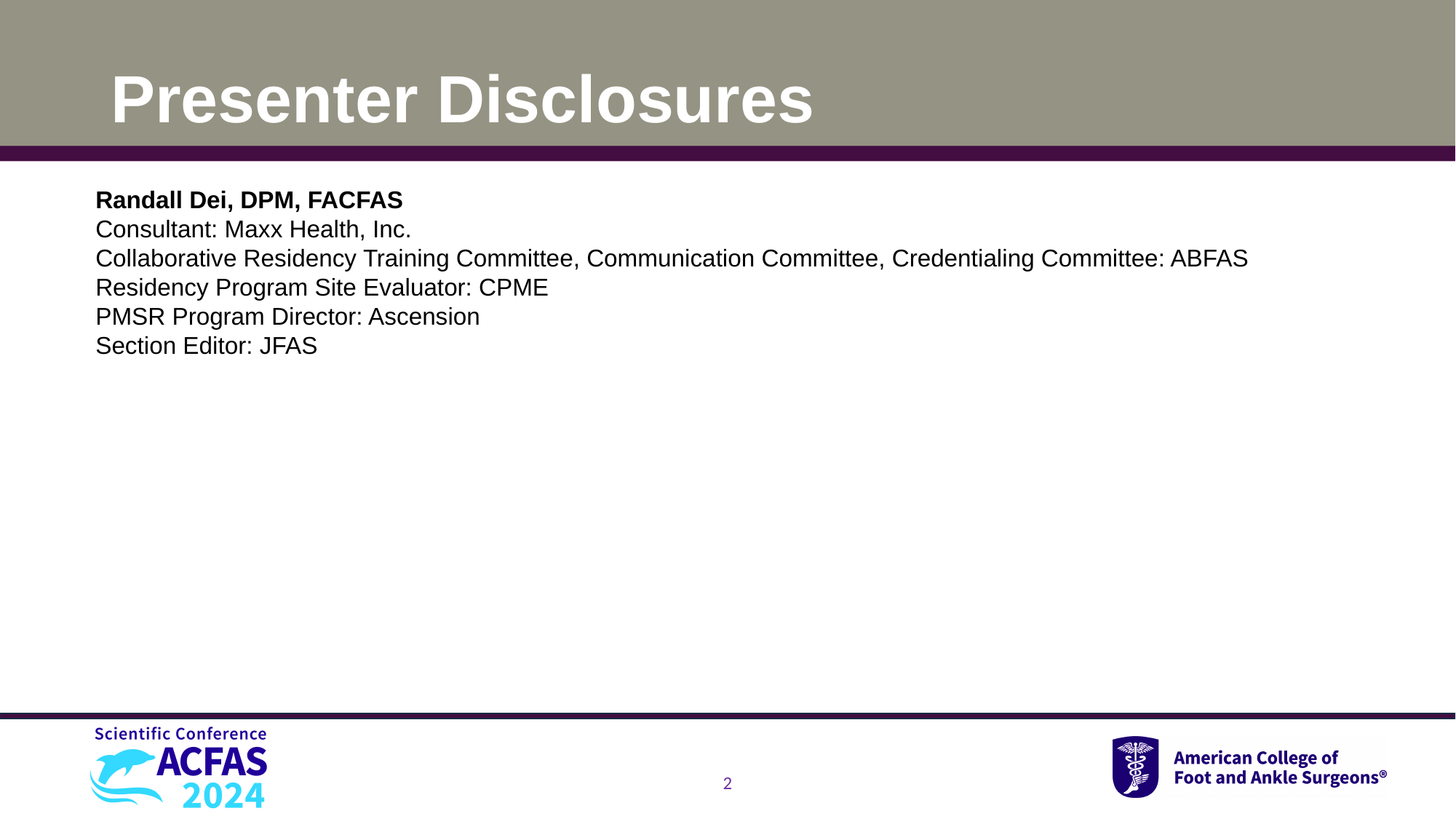

Presenter Disclosures
Randall Dei, DPM, FACFAS
Consultant: Maxx Health, Inc.
Collaborative Residency Training Committee, Communication Committee, Credentialing Committee: ABFAS
Residency Program Site Evaluator: CPME
PMSR Program Director: Ascension
Section Editor: JFAS

2